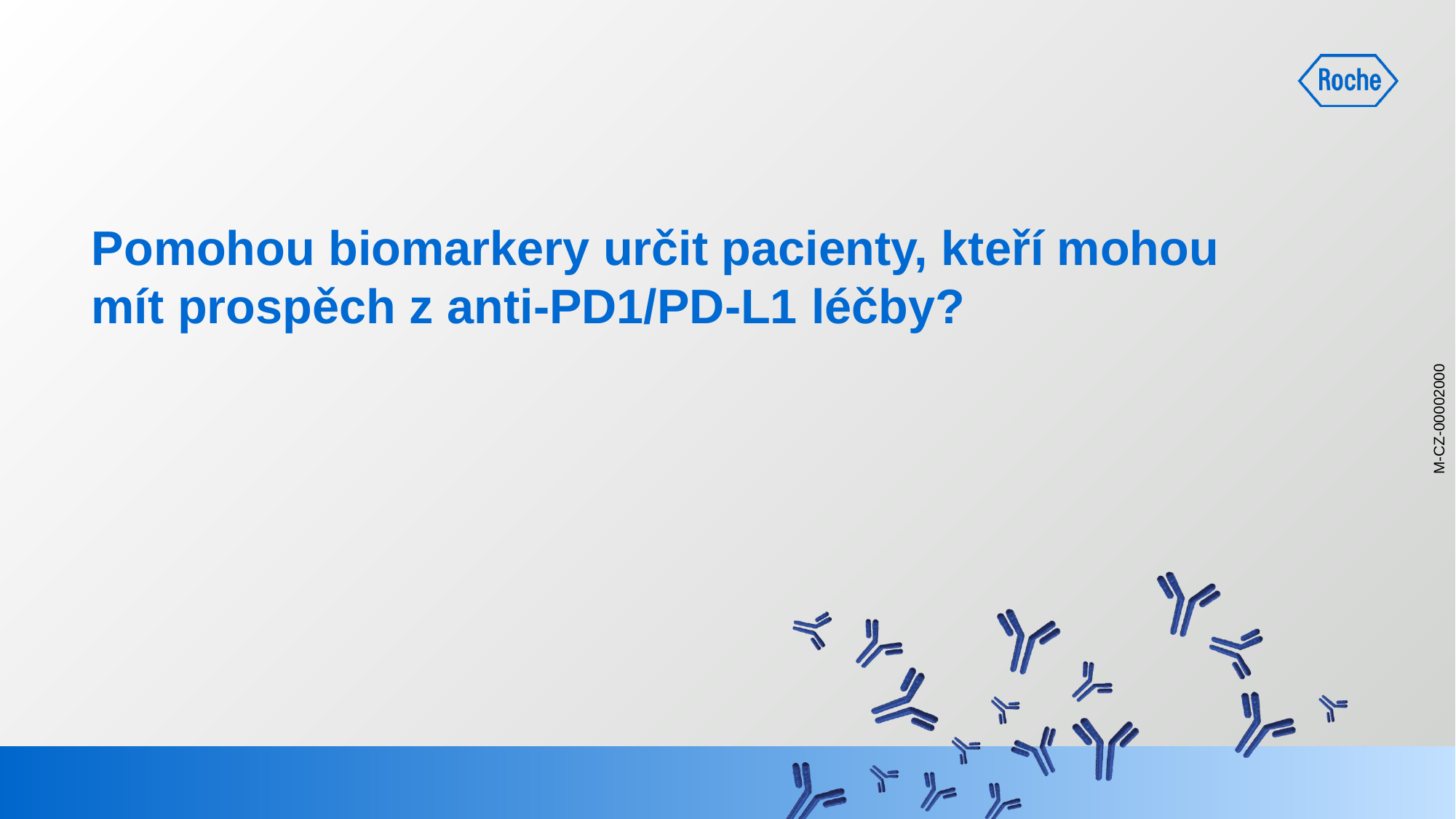

# Pomohou biomarkery určit pacienty, kteří mohou mít prospěch z anti-PD1/PD-L1 léčby?
M-CZ-00002000